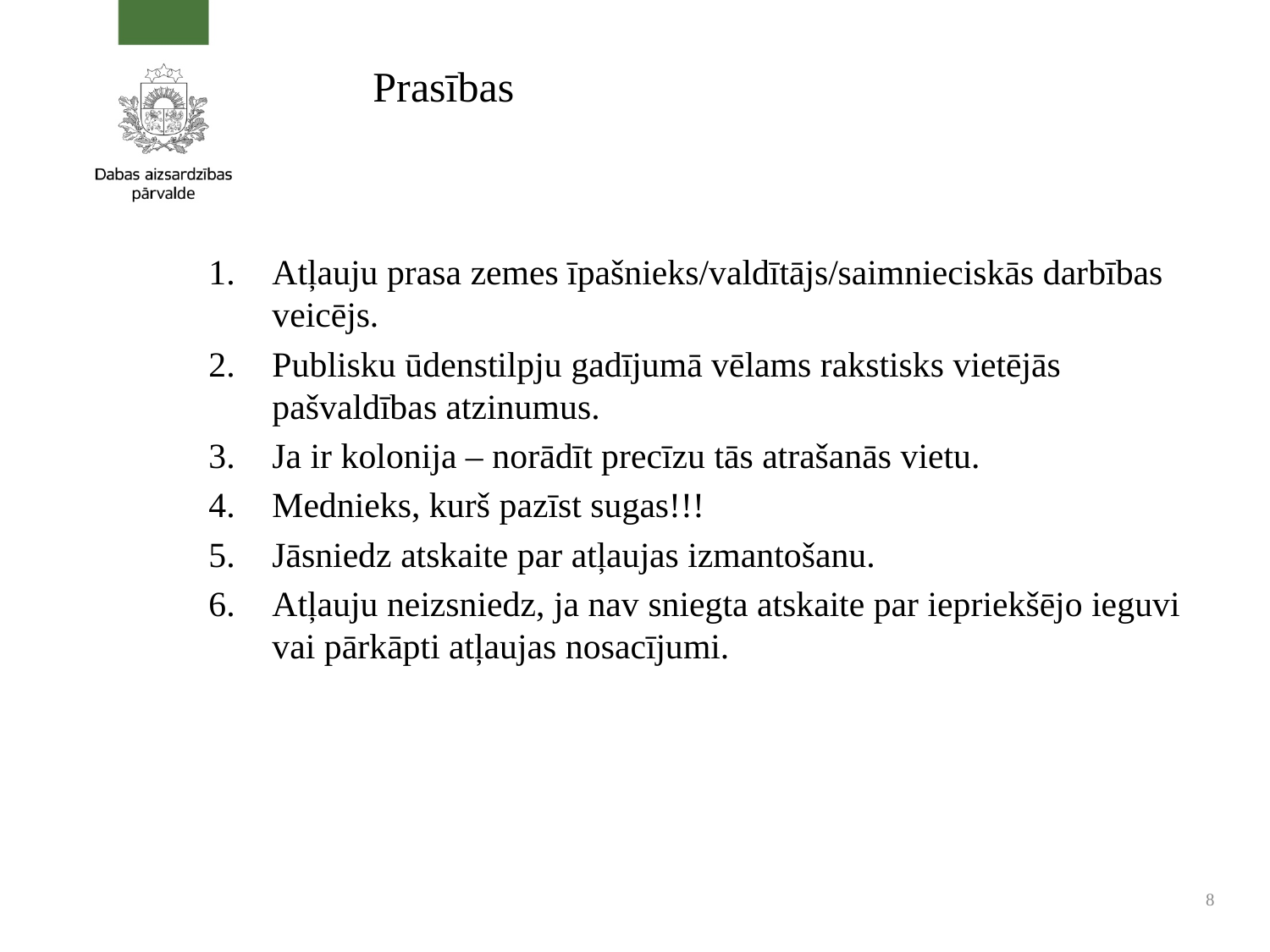

# Prasības
Atļauju prasa zemes īpašnieks/valdītājs/saimnieciskās darbības veicējs.
Publisku ūdenstilpju gadījumā vēlams rakstisks vietējās pašvaldības atzinumus.
Ja ir kolonija – norādīt precīzu tās atrašanās vietu.
Mednieks, kurš pazīst sugas!!!
Jāsniedz atskaite par atļaujas izmantošanu.
Atļauju neizsniedz, ja nav sniegta atskaite par iepriekšējo ieguvi vai pārkāpti atļaujas nosacījumi.

8